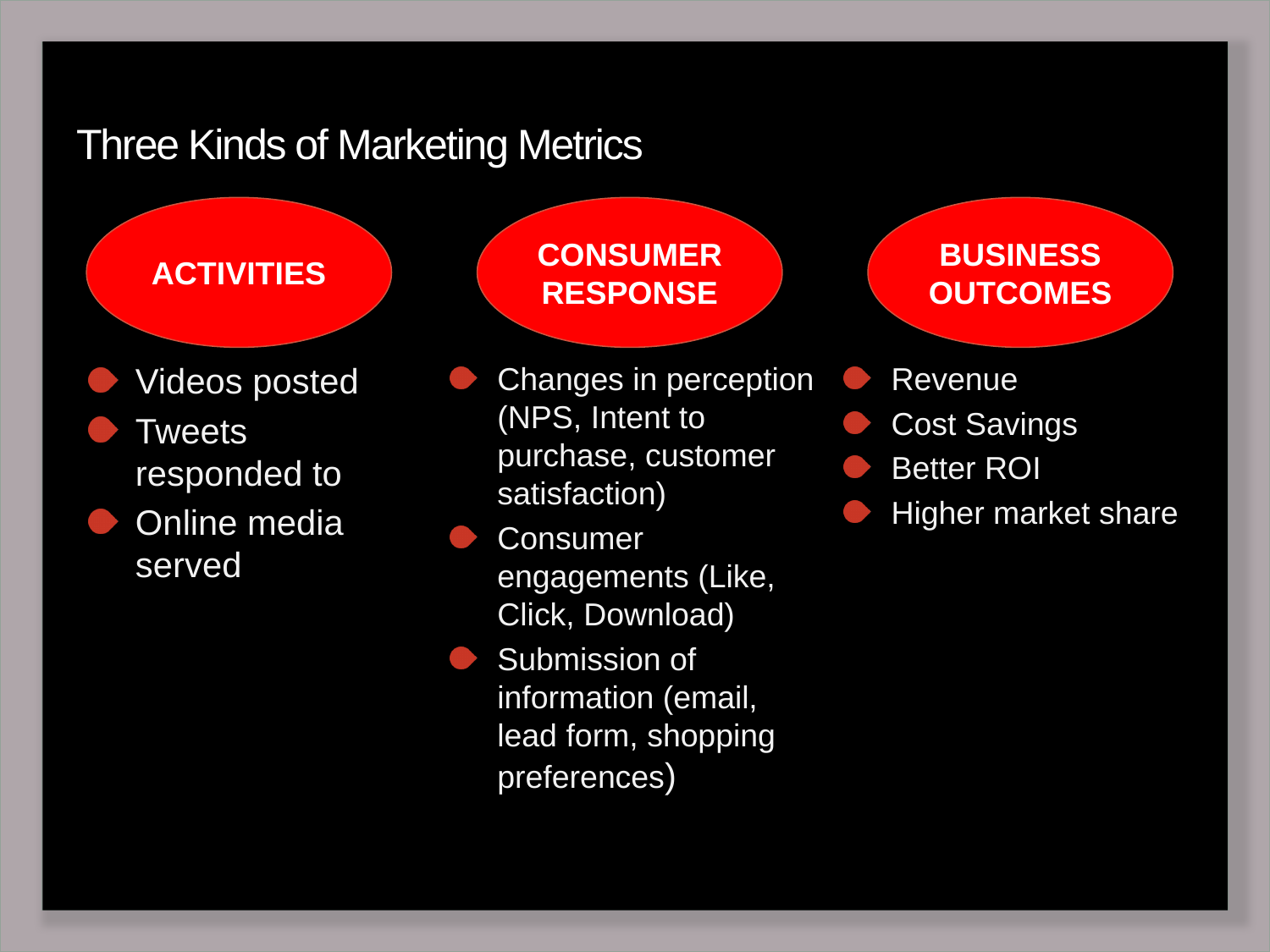

# Three Kinds of Marketing Metrics
ACTIVITIES
CONSUMER RESPONSE
BUSINESS OUTCOMES
Videos posted
Tweets responded to
Online media served
Changes in perception (NPS, Intent to purchase, customer satisfaction)
Consumer engagements (Like, Click, Download)
Submission of information (email, lead form, shopping preferences)
Revenue
Cost Savings
Better ROI
Higher market share